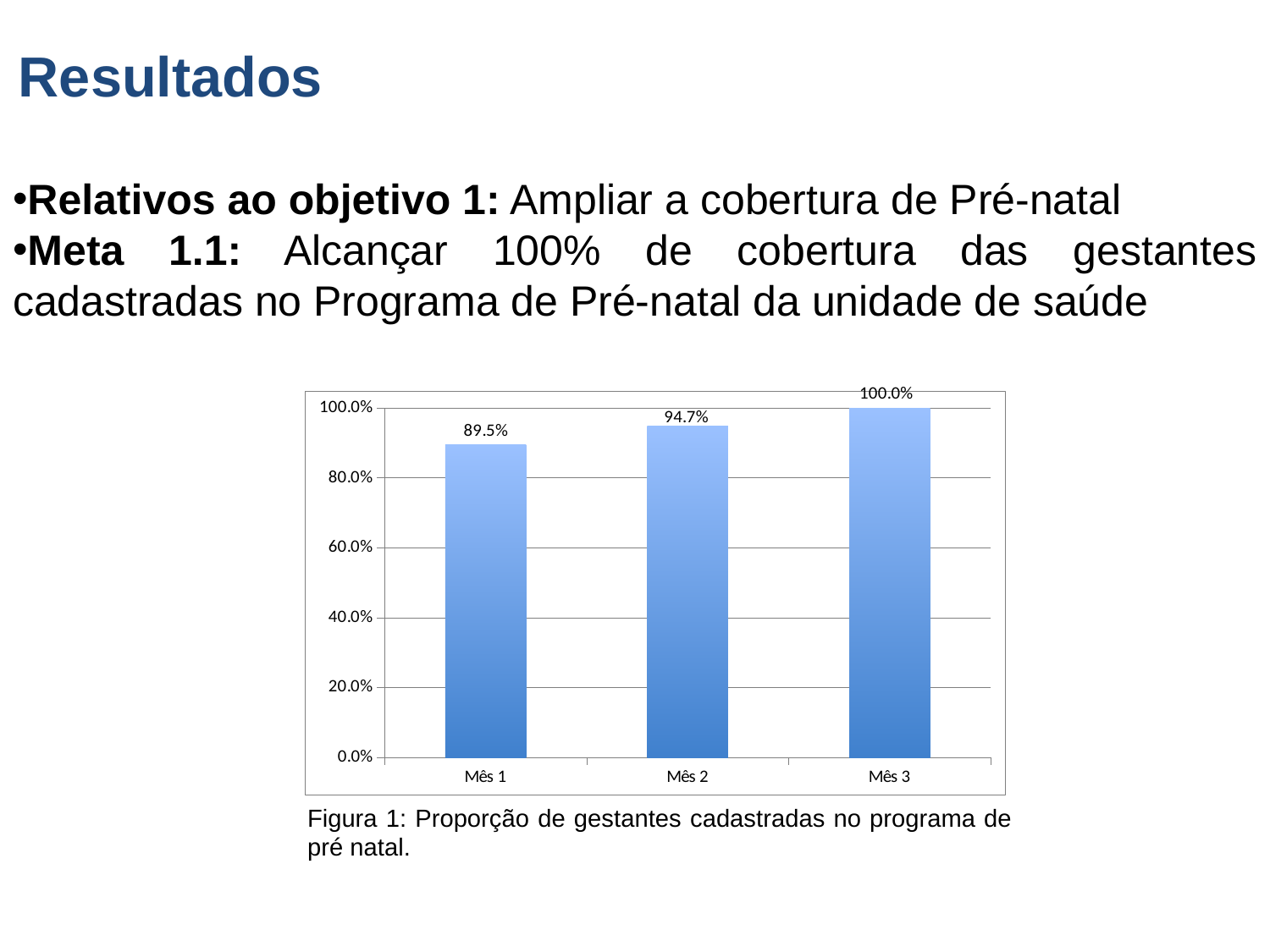

# Resultados
Relativos ao objetivo 1: Ampliar a cobertura de Pré-natal
Meta 1.1: Alcançar 100% de cobertura das gestantes cadastradas no Programa de Pré-natal da unidade de saúde

### Chart

| Category | Proporção de gestantes cadastradas no Programa de Pré-natal.  |
|---|---|
| Mês 1 | 0.8947368421052634 |
| Mês 2 | 0.947368421052631 |
| Mês 3 | 1.0 |
Figura 1: Proporção de gestantes cadastradas no programa de pré natal.